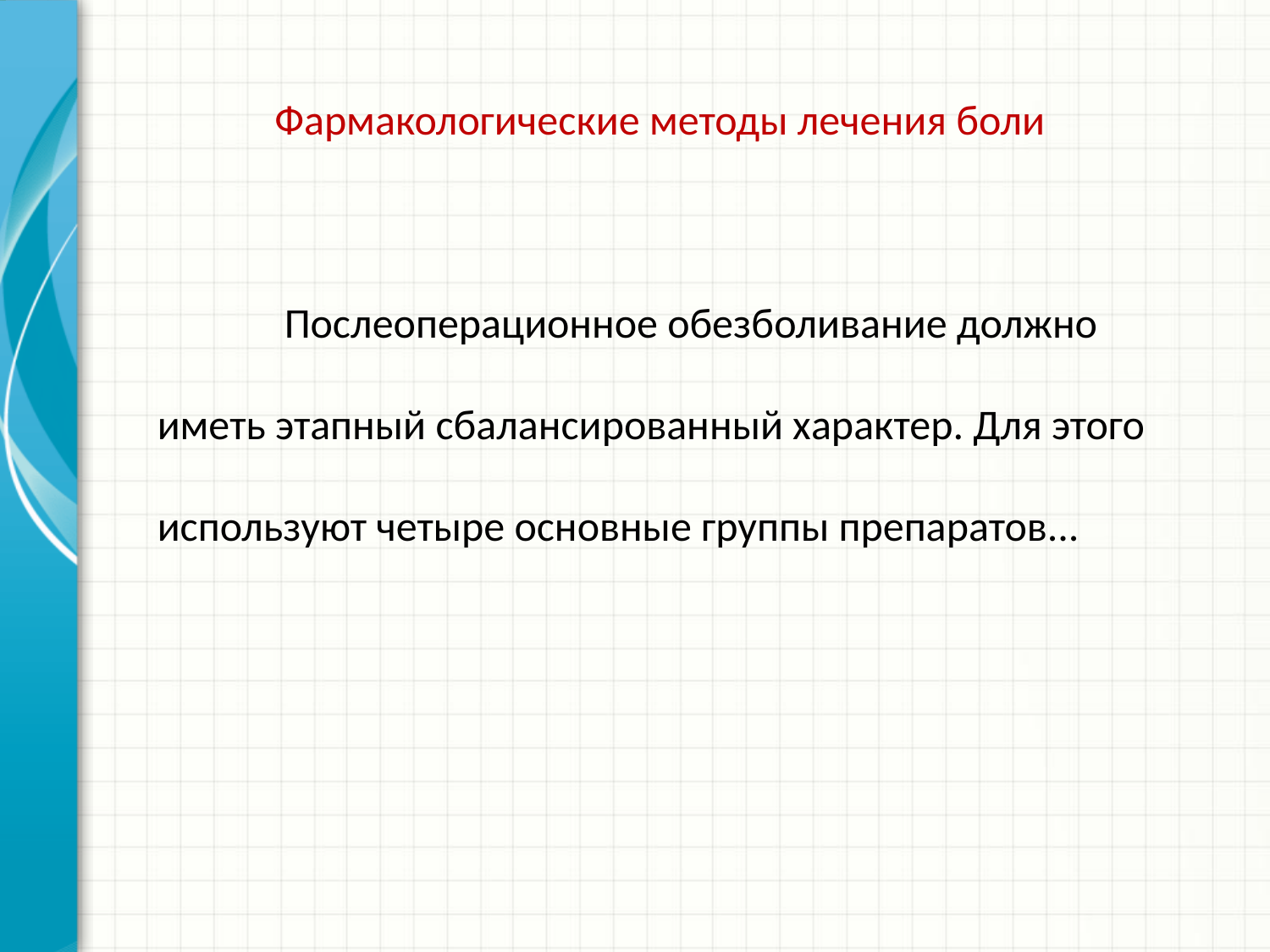

Фармакологические методы лечения боли

	Послеоперационное обезболивание должно иметь этапный сбалансированный характер. Для этого используют четыре основные группы препаратов...